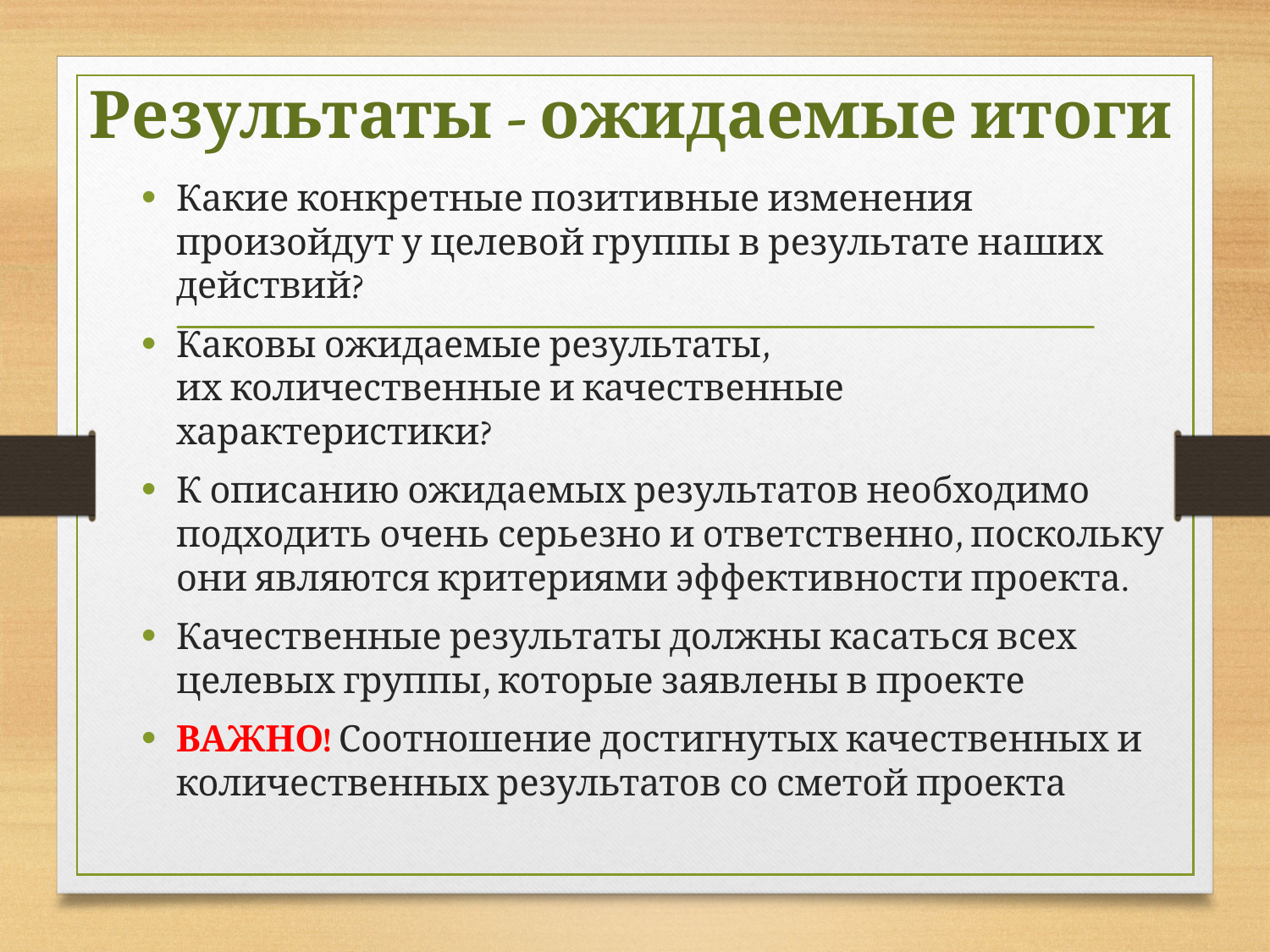

# Результаты - ожидаемые итоги
Какие конкретные позитивные изменения произойдут у целевой группы в результате наших действий?
Каковы ожидаемые результаты,
их количественные и качественные характеристики?
К описанию ожидаемых результатов необходимо подходить очень серьезно и ответственно, поскольку они являются критериями эффективности проекта.
Качественные результаты должны касаться всех целевых группы, которые заявлены в проекте
ВАЖНО! Соотношение достигнутых качественных и количественных результатов со сметой проекта